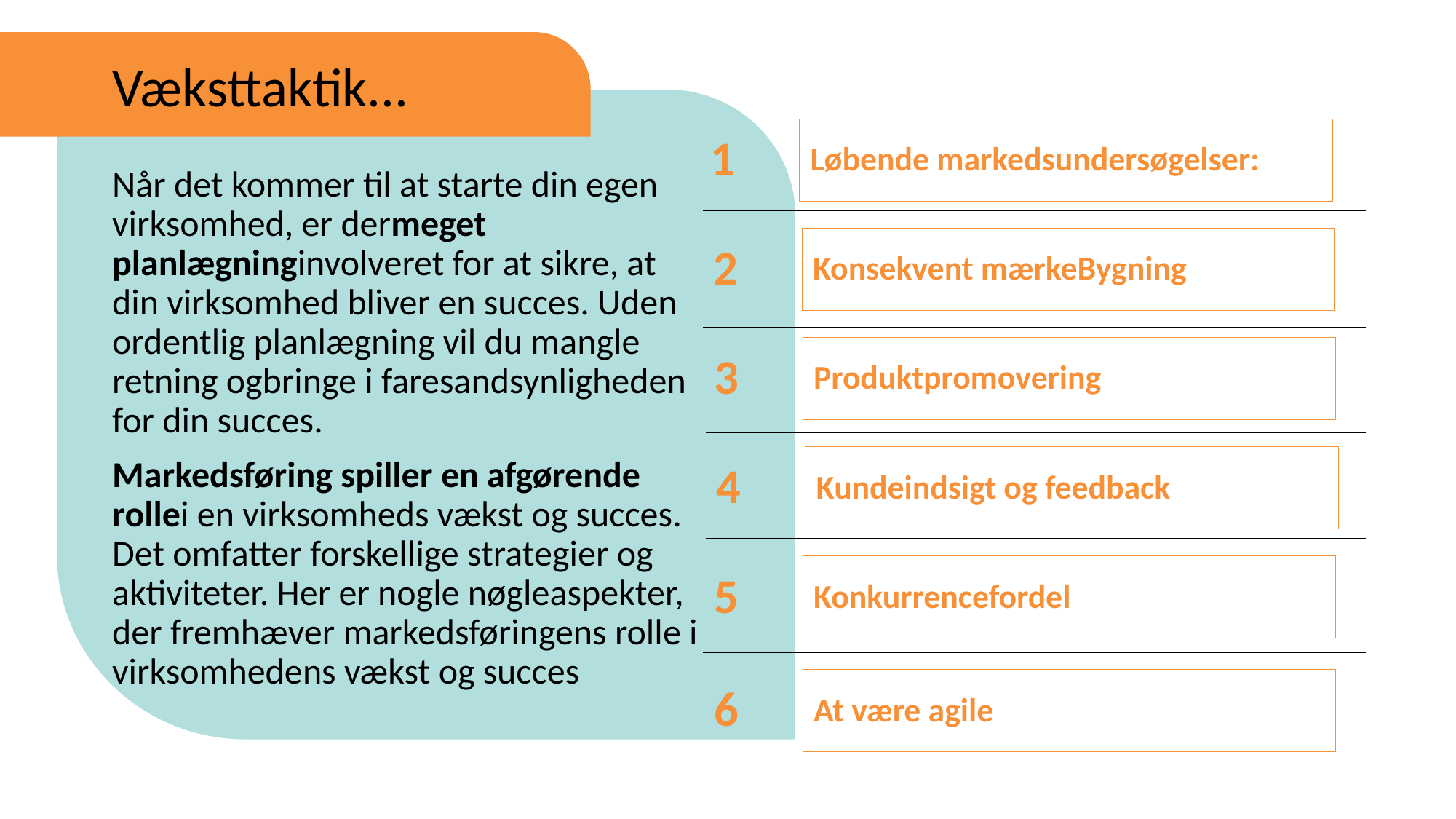

Væksttaktik...
1
Løbende markedsundersøgelser:
Når det kommer til at starte din egen virksomhed, er dermeget planlægninginvolveret for at sikre, at din virksomhed bliver en succes. Uden ordentlig planlægning vil du mangle retning ogbringe i faresandsynligheden for din succes.
Markedsføring spiller en afgørende rollei en virksomheds vækst og succes. Det omfatter forskellige strategier og aktiviteter. Her er nogle nøgleaspekter, der fremhæver markedsføringens rolle i virksomhedens vækst og succes
2
Konsekvent mærkeBygning
3
Produktpromovering
4
Kundeindsigt og feedback
5
Konkurrencefordel
6
At være agile